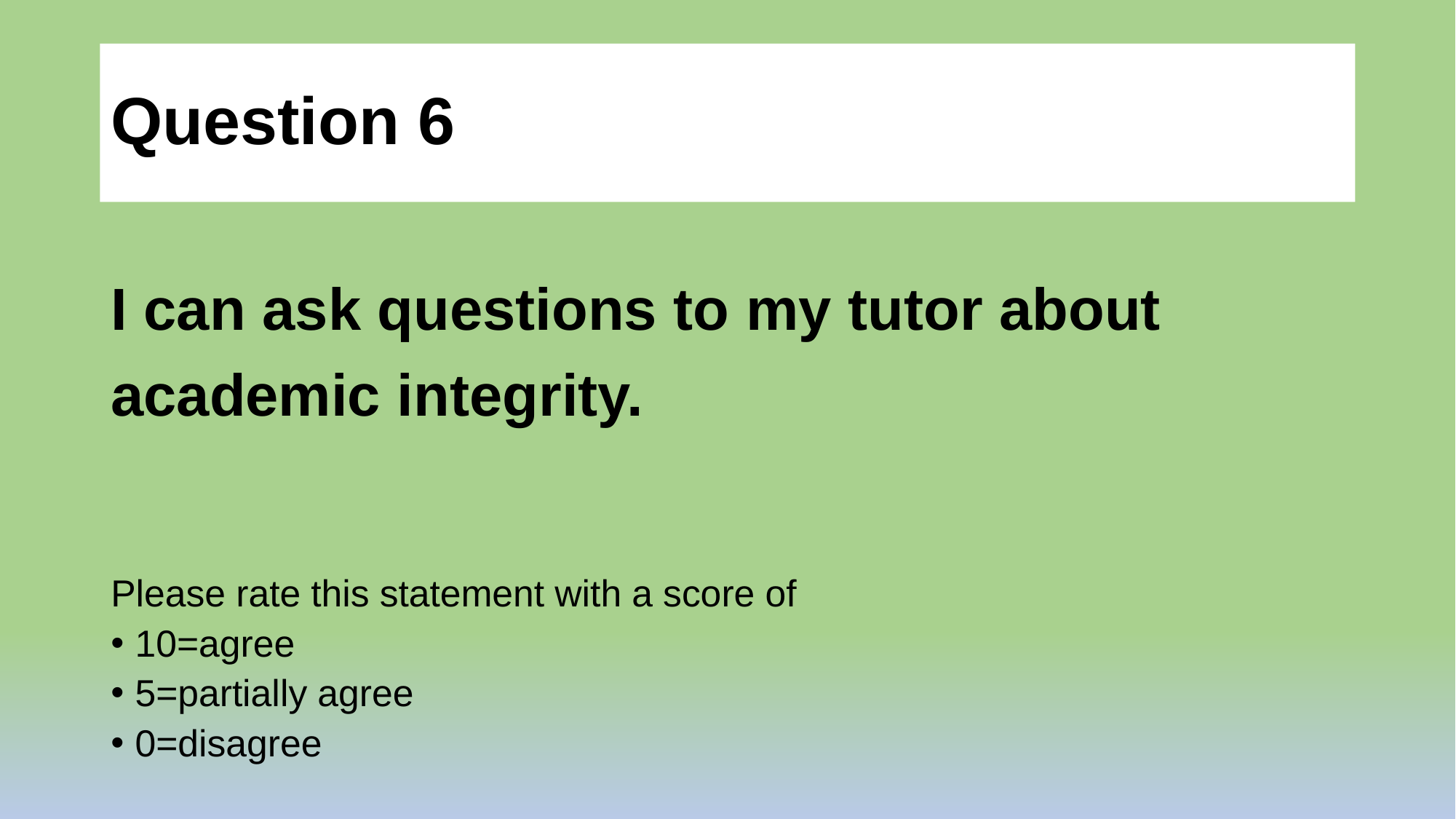

# Question 6
I can ask questions to my tutor about academic integrity.

Please rate this statement with a score of
10=agree
5=partially agree
0=disagree